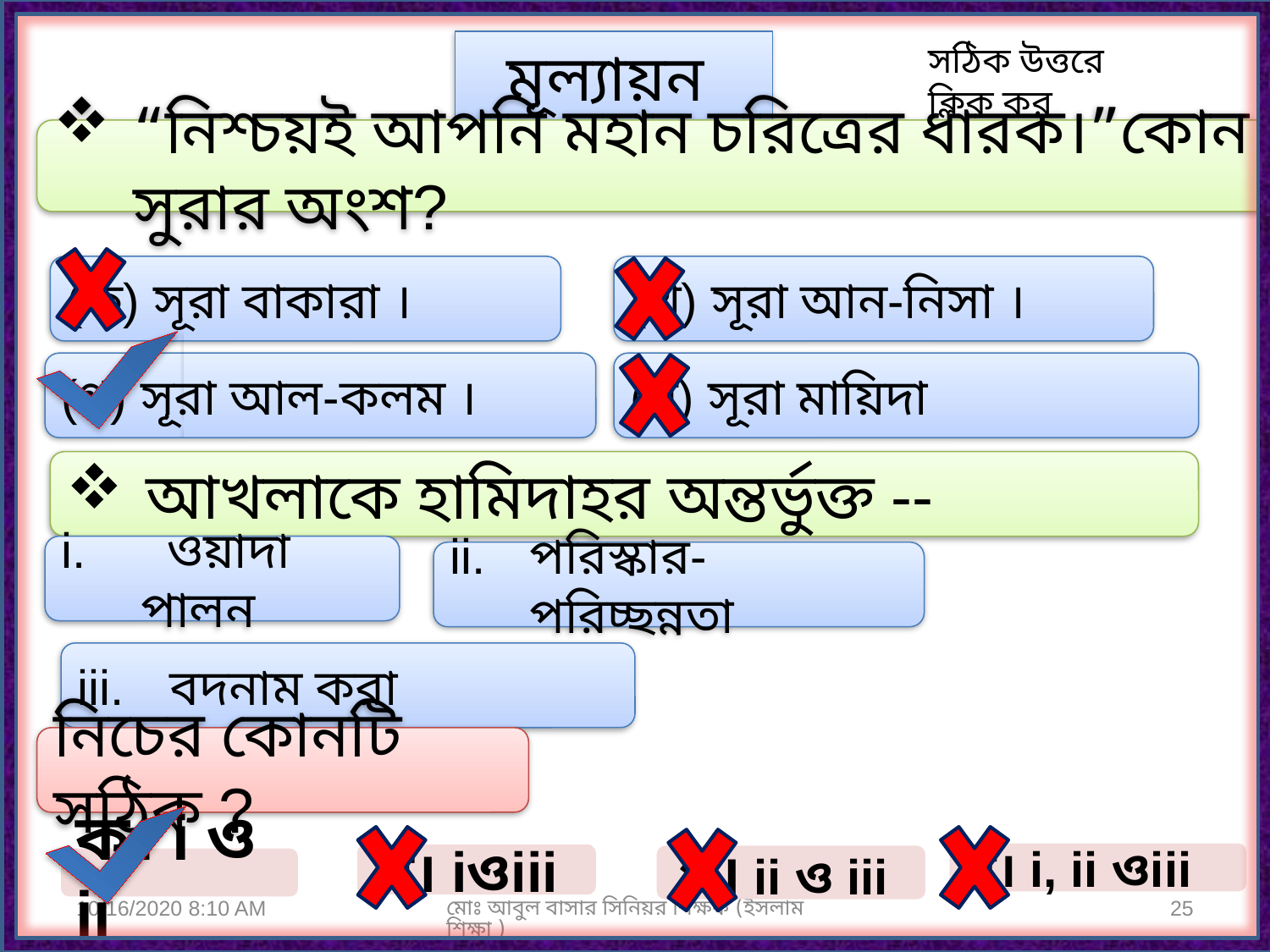

মূল্যায়ন
সঠিক উত্তরে ক্লিক কর
“নিশ্চয়ই আপনি মহান চরিত্রের ধারক।”কোন সুরার অংশ?

(ক) সূরা বাকারা ।
(খ) সূরা আন-নিসা ।

(গ) সূরা আল-কলম ।
(ঘ) সূরা মায়িদা
আখলাকে হামিদাহর অন্তর্ভুক্ত --
  ওয়াদা পালন
পরিস্কার-পরিচ্ছন্নতা
 বদনাম করা
নিচের কোনটি সঠিক ?

ঘ। i, ii ওiii
খ। iওiii
 গ। ii ও iii
ক। i ও ii
10/16/2020 8:10 AM
মোঃ আবুল বাসার সিনিয়র শিক্ষক (ইসলাম শিক্ষা )
25